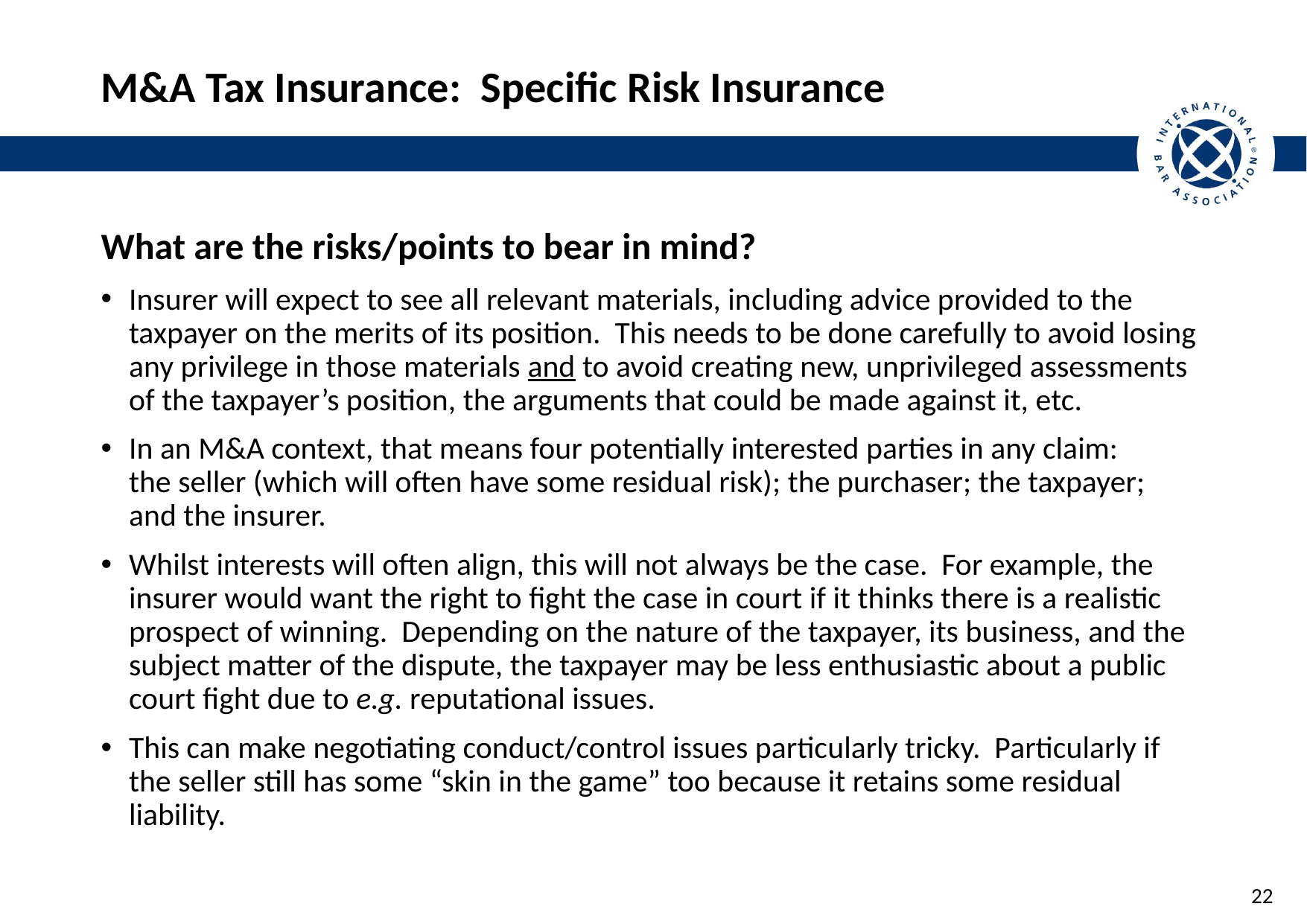

# M&A Tax Insurance:  Specific Risk Insurance
What are the risks/points to bear in mind?
Insurer will expect to see all relevant materials, including advice provided to the taxpayer on the merits of its position.  This needs to be done carefully to avoid losing any privilege in those materials and to avoid creating new, unprivileged assessments of the taxpayer’s position, the arguments that could be made against it, etc.
In an M&A context, that means four potentially interested parties in any claim:
the seller (which will often have some residual risk); the purchaser; the taxpayer;  and the insurer.
Whilst interests will often align, this will not always be the case.  For example, the insurer would want the right to fight the case in court if it thinks there is a realistic prospect of winning.  Depending on the nature of the taxpayer, its business, and the subject matter of the dispute, the taxpayer may be less enthusiastic about a public court fight due to e.g. reputational issues.
This can make negotiating conduct/control issues particularly tricky.  Particularly if the seller still has some “skin in the game” too because it retains some residual liability.

22